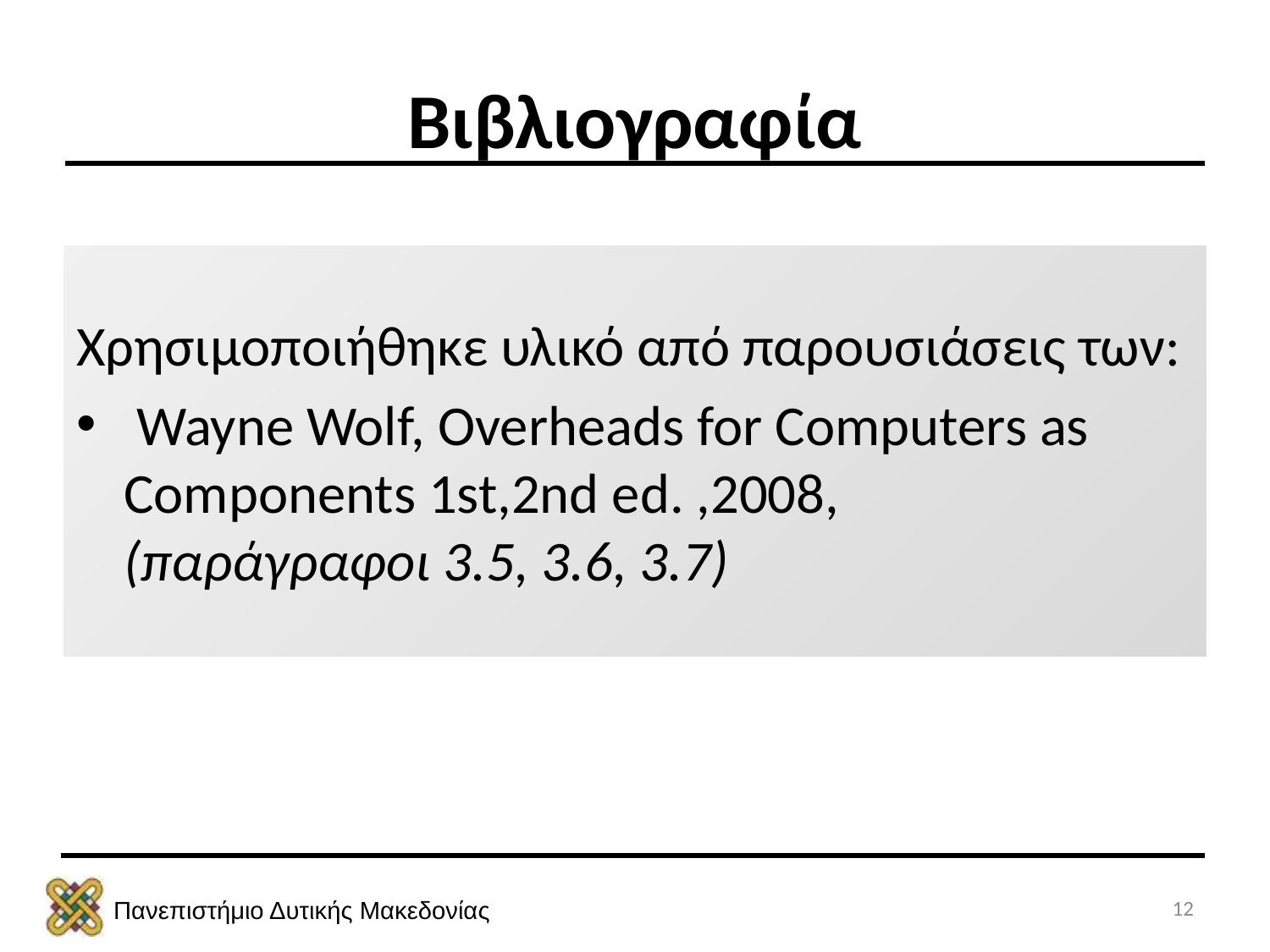

# Βιβλιογραφία
Χρησιμοποιήθηκε υλικό από παρουσιάσεις των:
 Wayne Wolf, Overheads for Computers as Components 1st,2nd ed. ,2008,
(παράγραφοι 3.5, 3.6, 3.7)
12